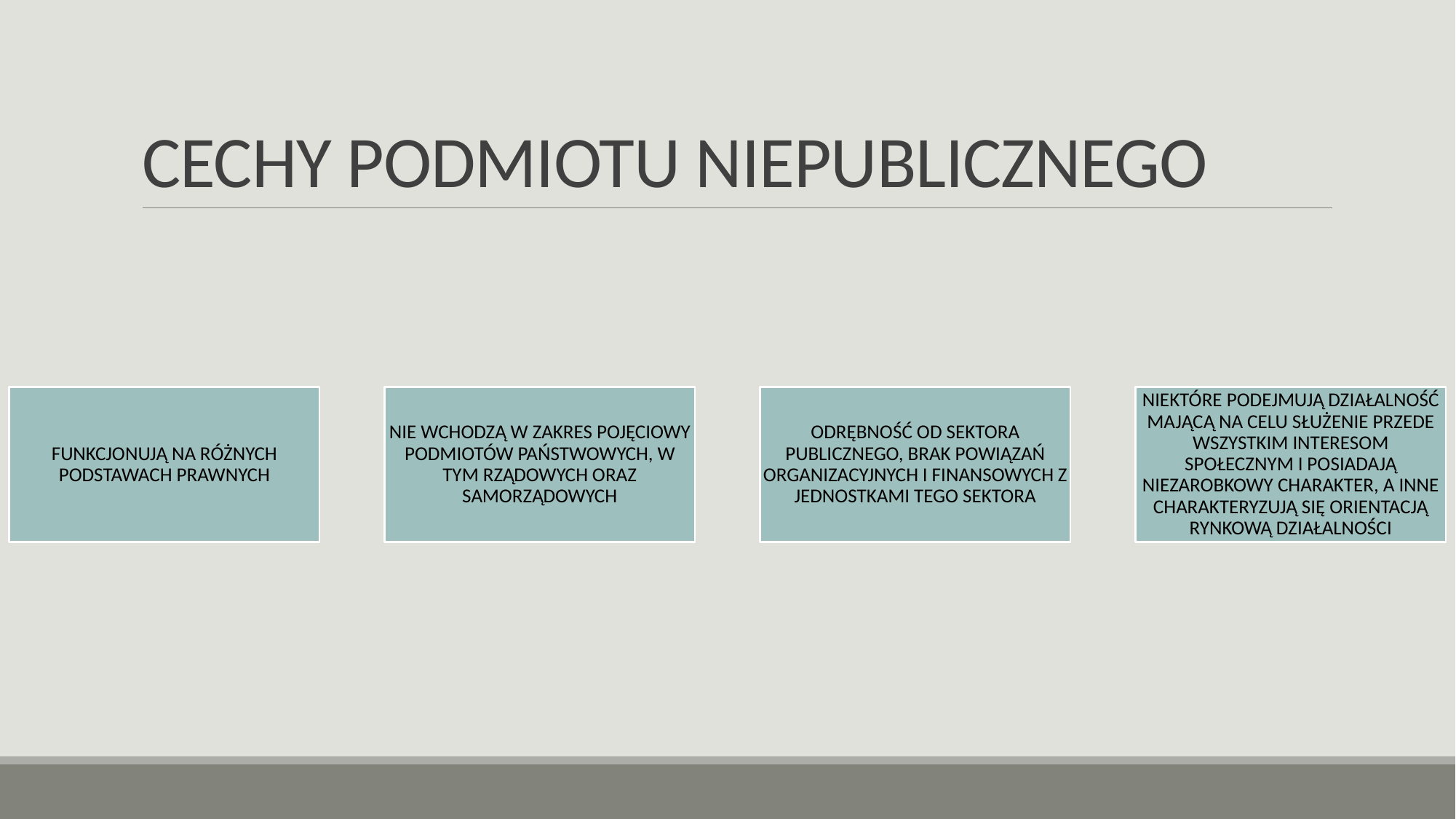

# CECHY PODMIOTU NIEPUBLICZNEGO
FUNKCJONUJĄ NA RÓŻNYCH PODSTAWACH PRAWNYCH
NIE WCHODZĄ W ZAKRES POJĘCIOWY PODMIOTÓW PAŃSTWOWYCH, W TYM RZĄDOWYCH ORAZ SAMORZĄDOWYCH
ODRĘBNOŚĆ OD SEKTORA PUBLICZNEGO, BRAK POWIĄZAŃ ORGANIZACYJNYCH I FINANSOWYCH Z JEDNOSTKAMI TEGO SEKTORA
NIEKTÓRE PODEJMUJĄ DZIAŁALNOŚĆ MAJĄCĄ NA CELU SŁUŻENIE PRZEDE WSZYSTKIM INTERESOM SPOŁECZNYM I POSIADAJĄ NIEZAROBKOWY CHARAKTER, A INNE CHARAKTERYZUJĄ SIĘ ORIENTACJĄ RYNKOWĄ DZIAŁALNOŚCI